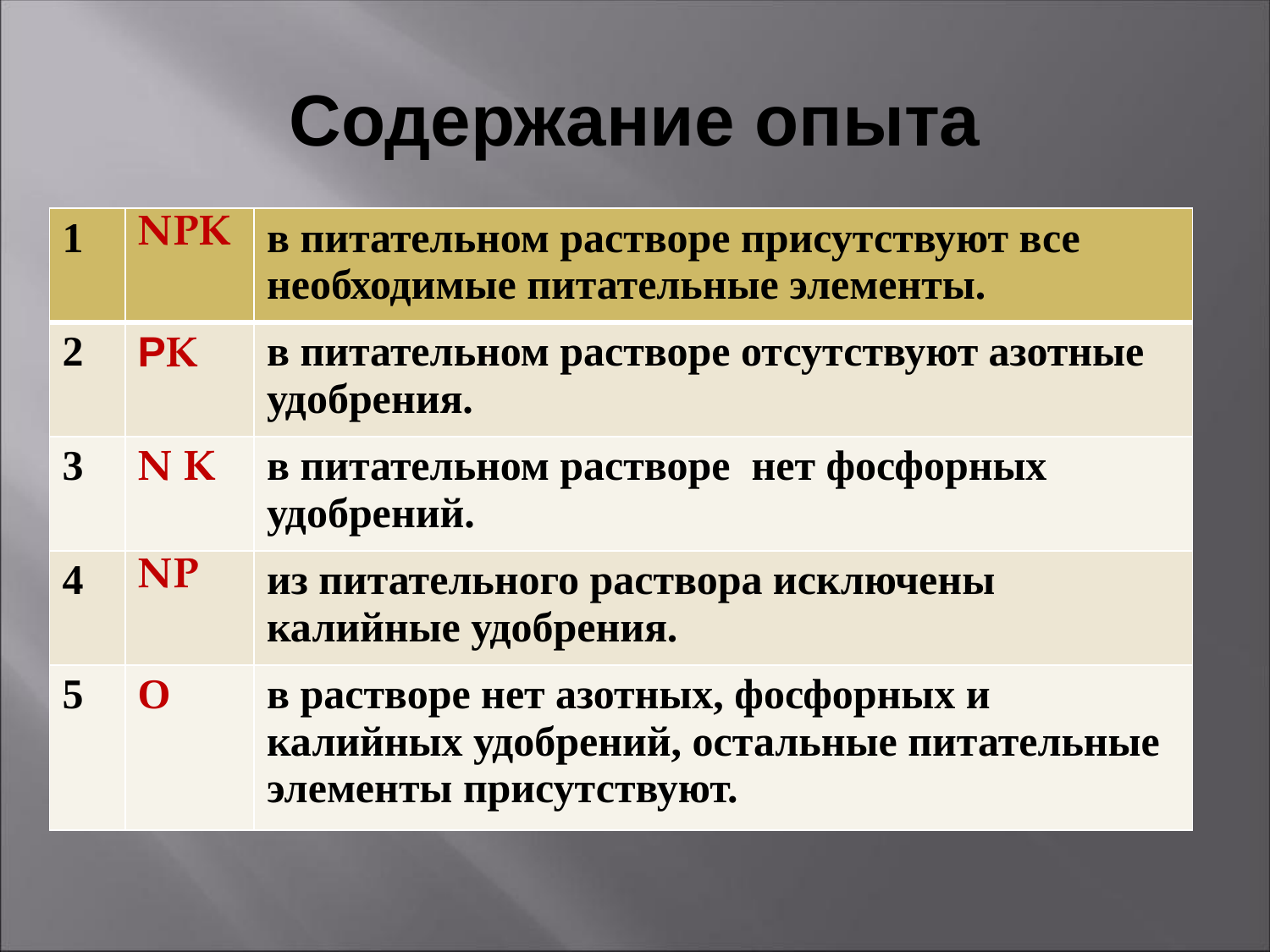

# Содержание опыта
| 1 | NPK | в питательном растворе присутствуют все необходимые питательные элементы. |
| --- | --- | --- |
| 2 | РK | в питательном растворе отсутствуют азотные удобрения. |
| 3 | N K | в питательном растворе нет фосфорных удобрений. |
| 4 | NP | из питательного раствора исключены калийные удобрения. |
| 5 | О | в растворе нет азотных, фосфорных и калийных удобрений, остальные питательные элементы присутствуют. |